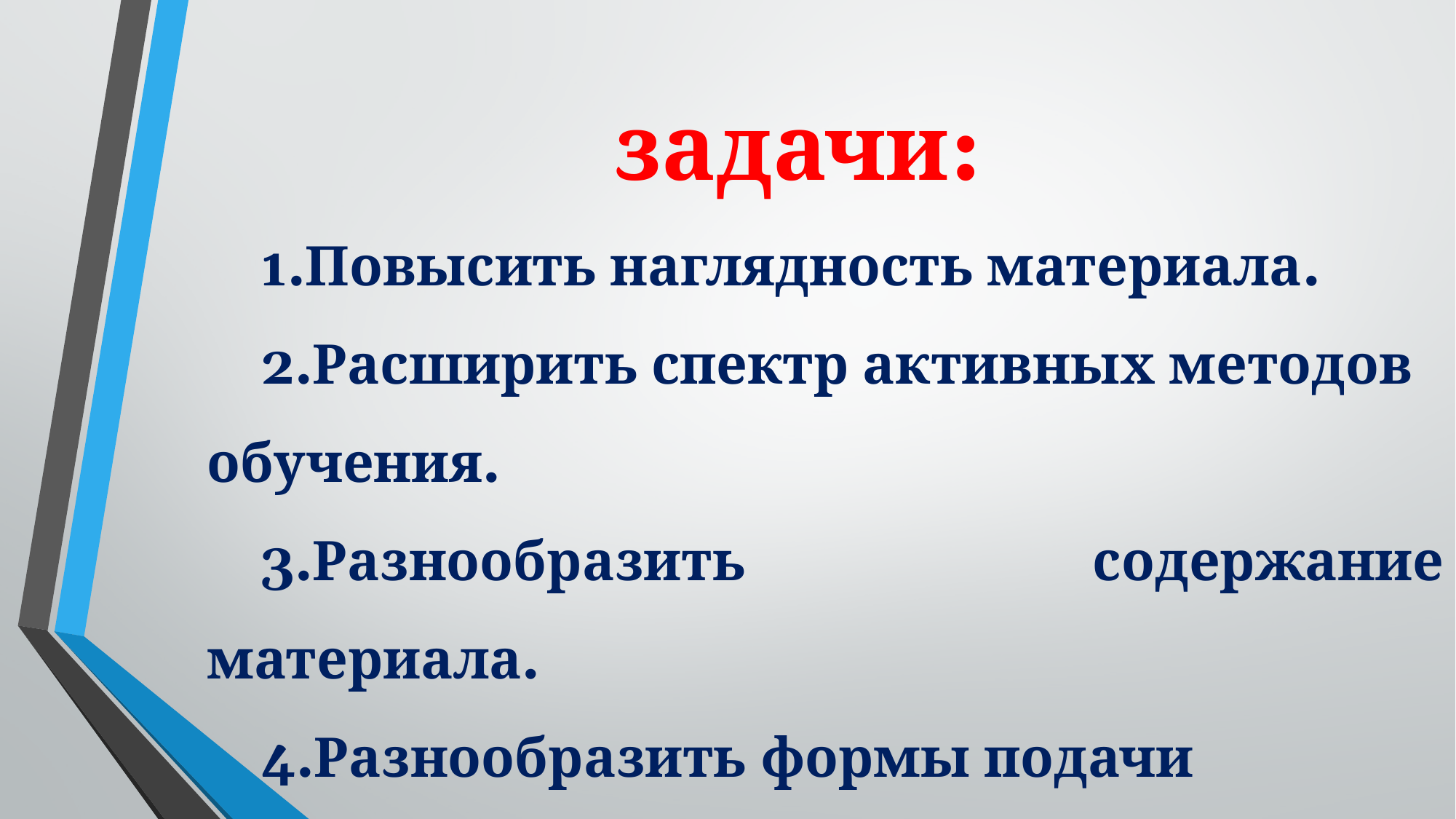

задачи:
1.Повысить наглядность материала.
2.Расширить спектр активных методов обучения.
3.Разнообразить содержание материала.
4.Разнообразить формы подачи   материала.